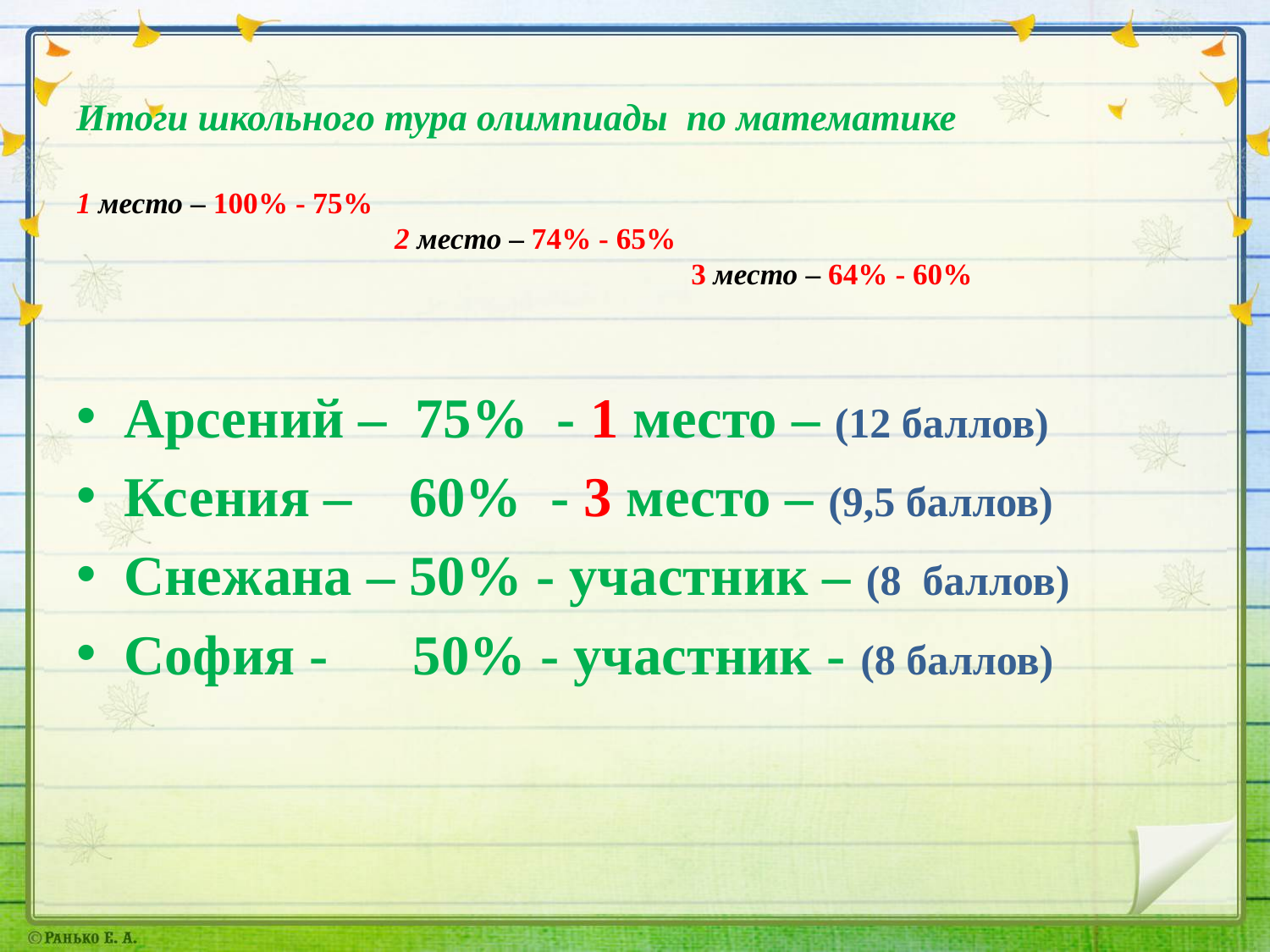

# Итоги школьного тура олимпиады  по математике 1 место – 100% - 75% 2 место – 74% - 65% 3 место – 64% - 60%

Арсений –  75%  - 1 место – (12 баллов)
Ксения –    60%  - 3 место – (9,5 баллов)
Снежана – 50% - участник – (8  баллов)
София -      50% - участник - (8 баллов)